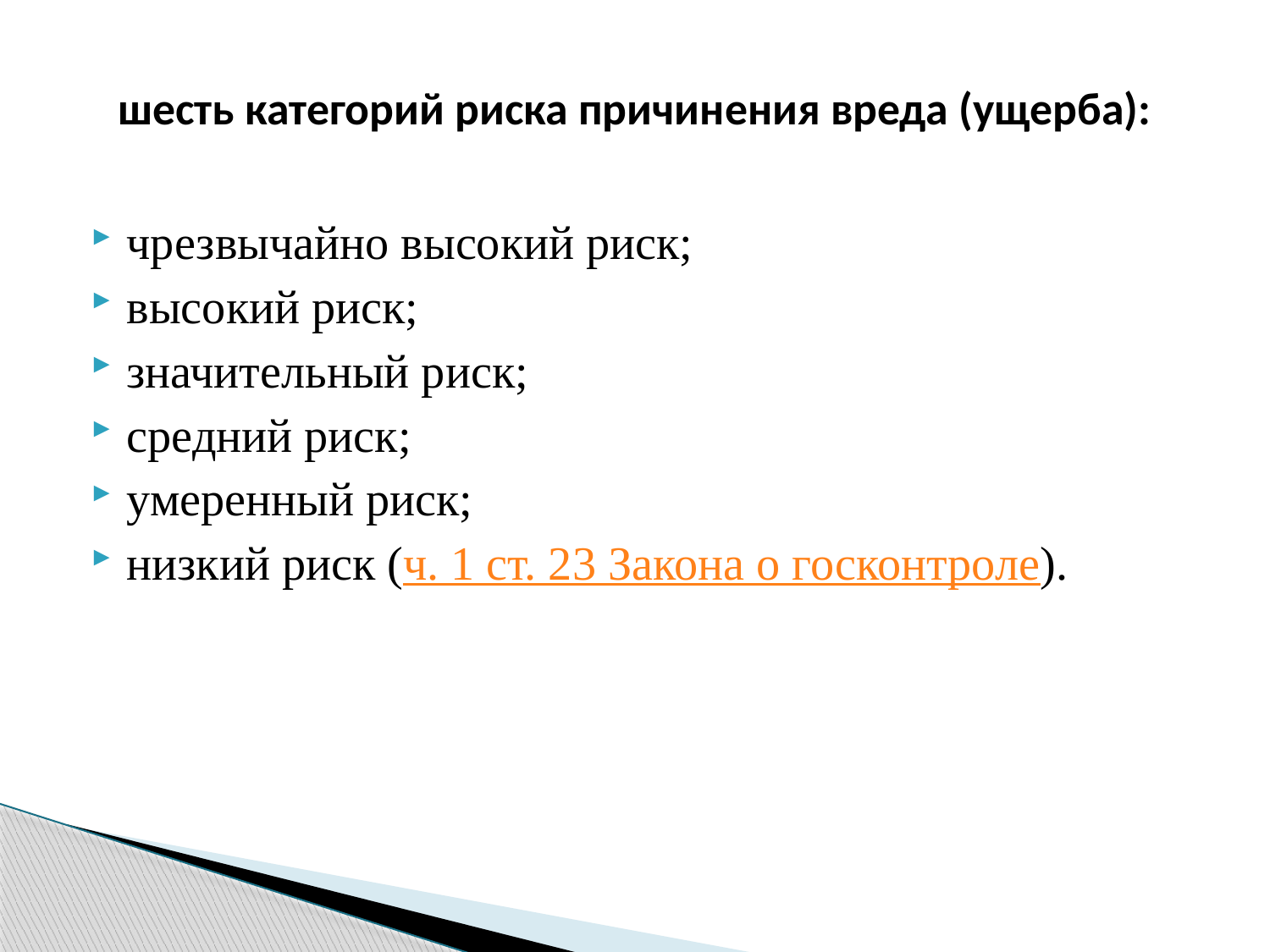

# шесть категорий риска причинения вреда (ущерба):
чрезвычайно высокий риск;
высокий риск;
значительный риск;
средний риск;
умеренный риск;
низкий риск (ч. 1 ст. 23 Закона о госконтроле).